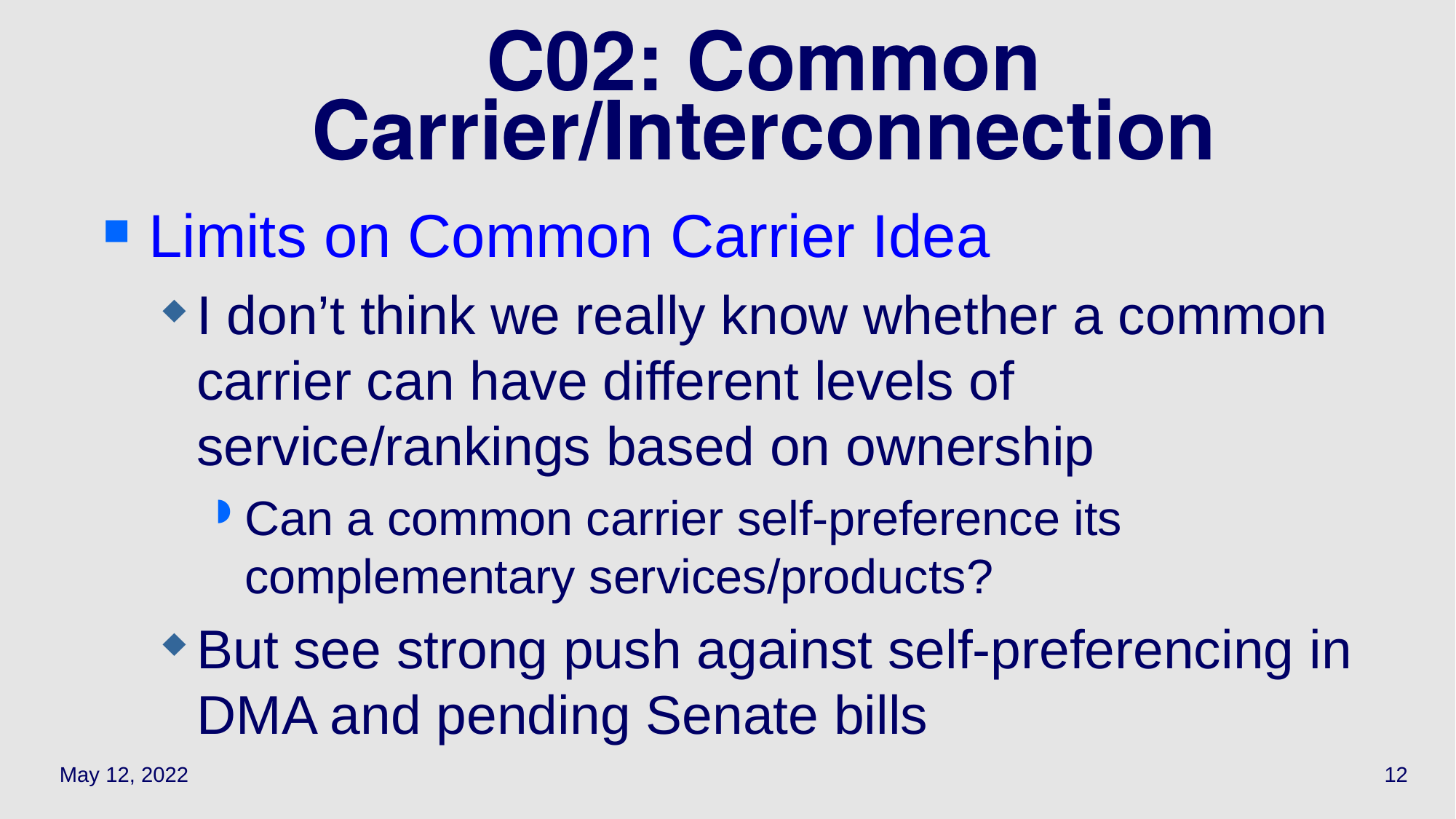

12
# C02: Common Carrier/Interconnection
Limits on Common Carrier Idea
I don’t think we really know whether a common carrier can have different levels of service/rankings based on ownership
Can a common carrier self-preference its complementary services/products?
But see strong push against self-preferencing in DMA and pending Senate bills
May 12, 2022